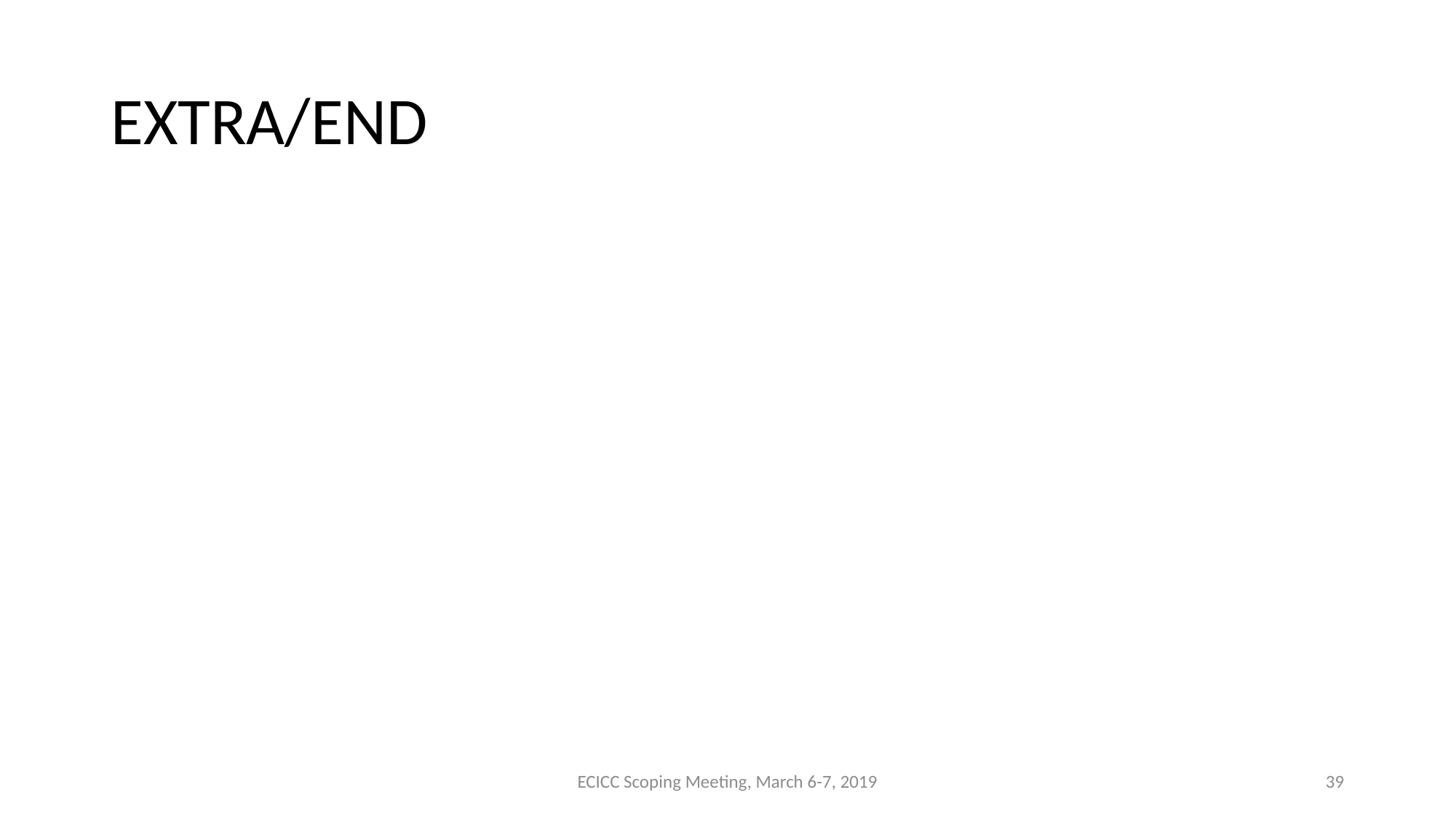

# EXTRA/END

ECICC Scoping Meeting, March 6-7, 2019
39